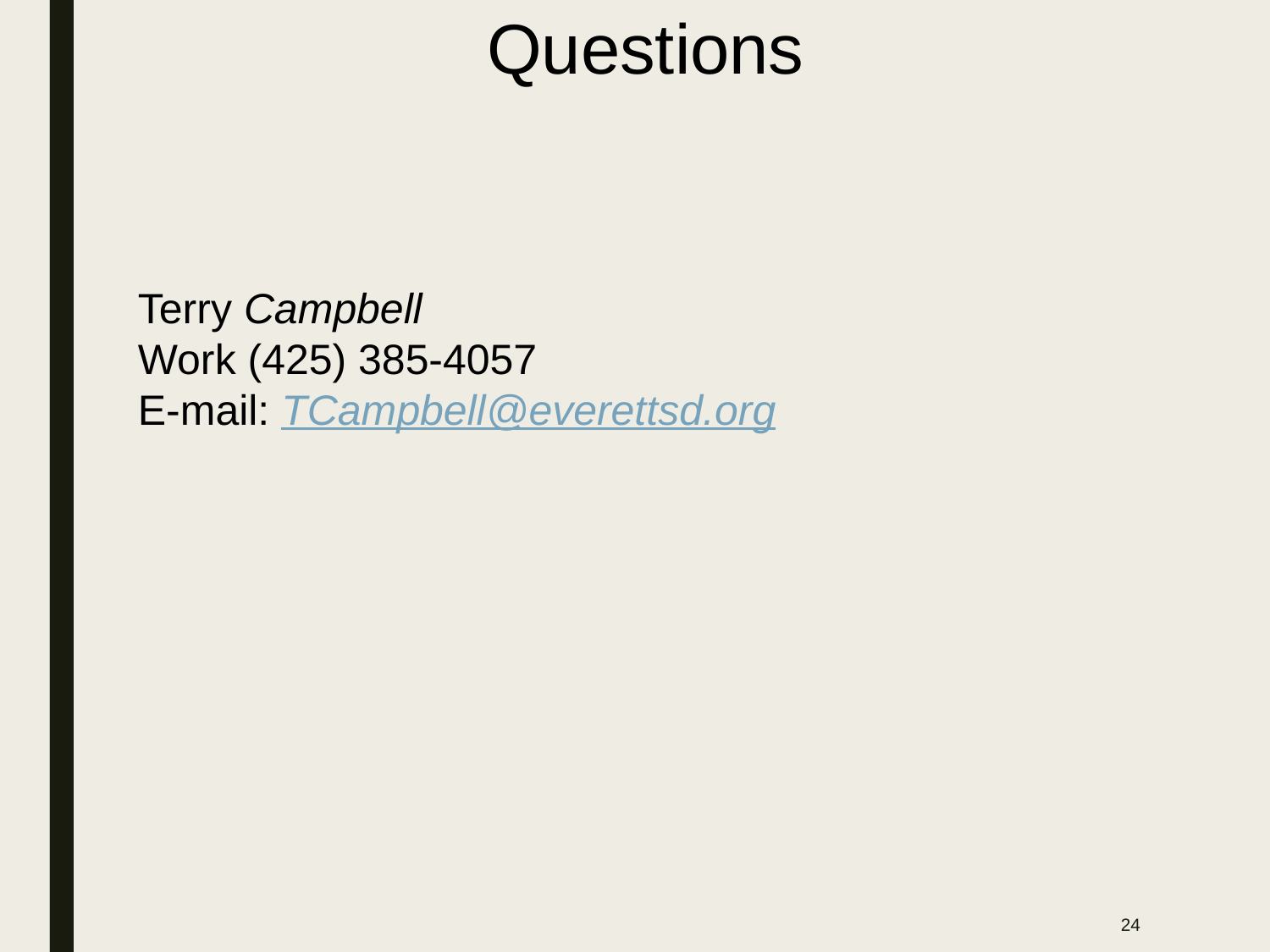

Questions
Terry Campbell
Work (425) 385-4057
E-mail: TCampbell@everettsd.org

24